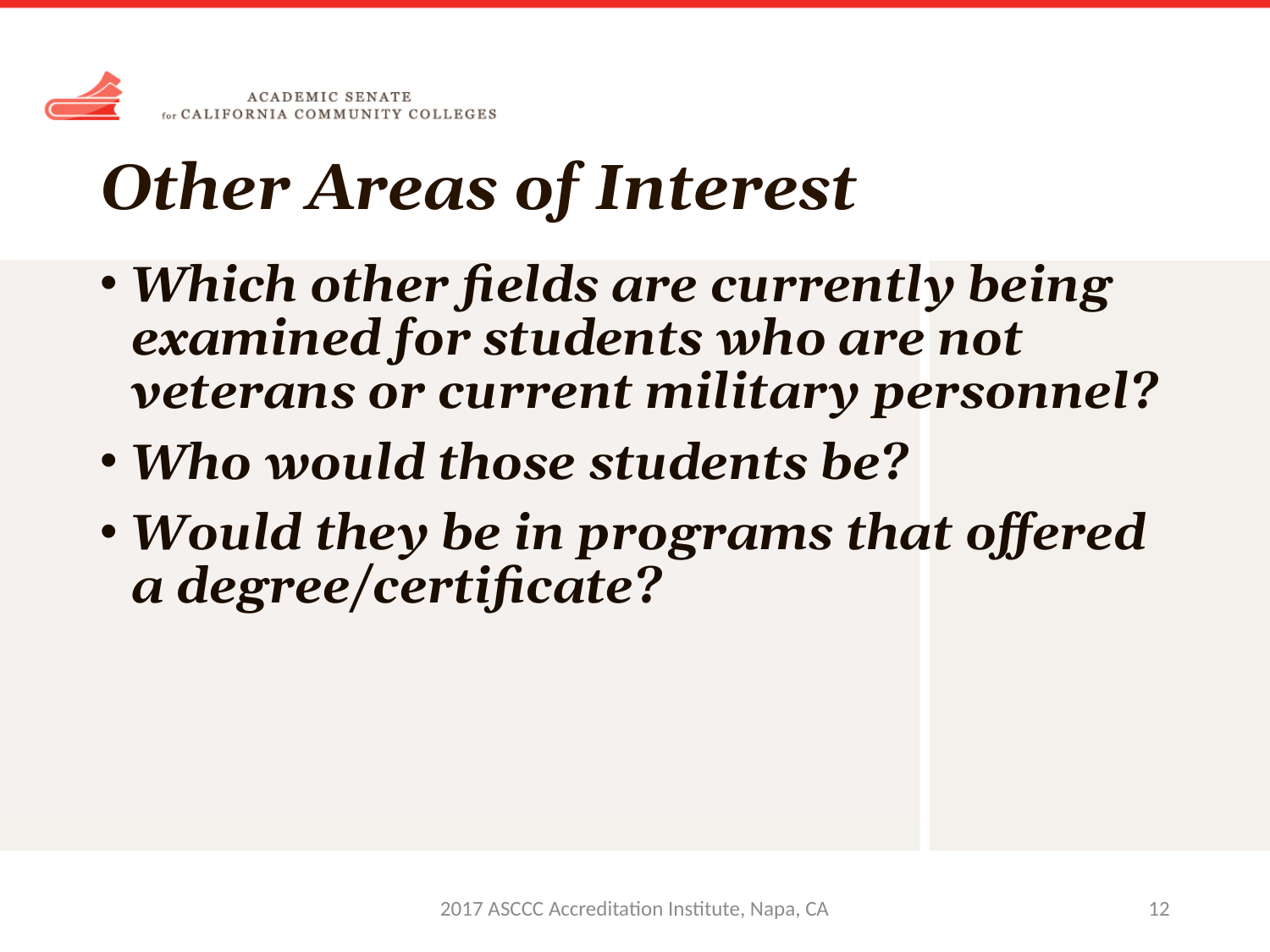

# Other Areas of Interest
Which other fields are currently being examined for students who are not veterans or current military personnel?
Who would those students be?
Would they be in programs that offered a degree/certificate?

2017 ASCCC Accreditation Institute, Napa, CA
12